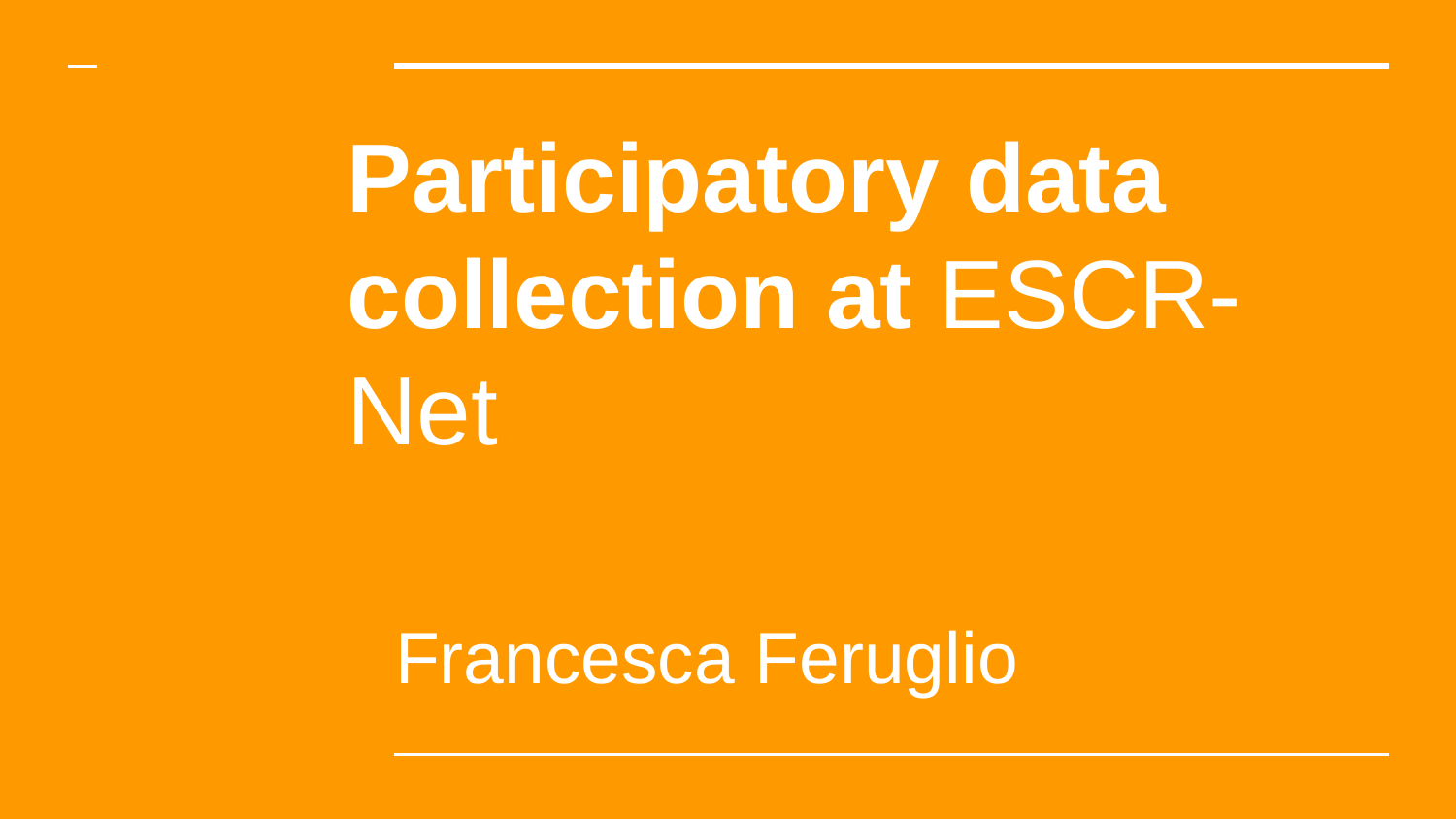

# Participatory data collection at ESCR-Net
Francesca Feruglio